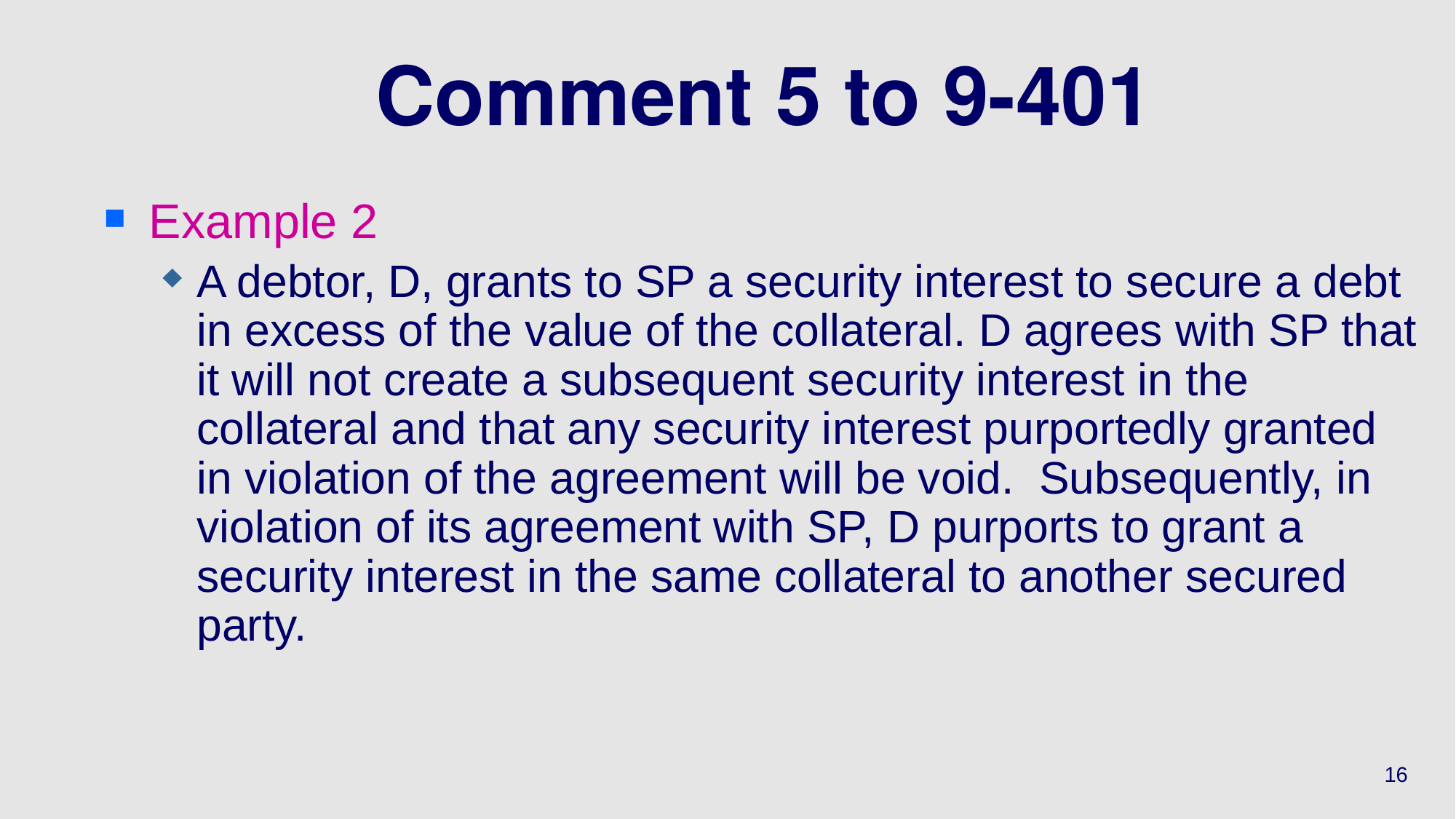

# Comment 5 to 9-401
Example 2
A debtor, D, grants to SP a security interest to secure a debt in excess of the value of the collateral. D agrees with SP that it will not create a subsequent security interest in the collateral and that any security interest purportedly granted in violation of the agreement will be void.  Subsequently, in violation of its agreement with SP, D purports to grant a security interest in the same collateral to another secured party.
16